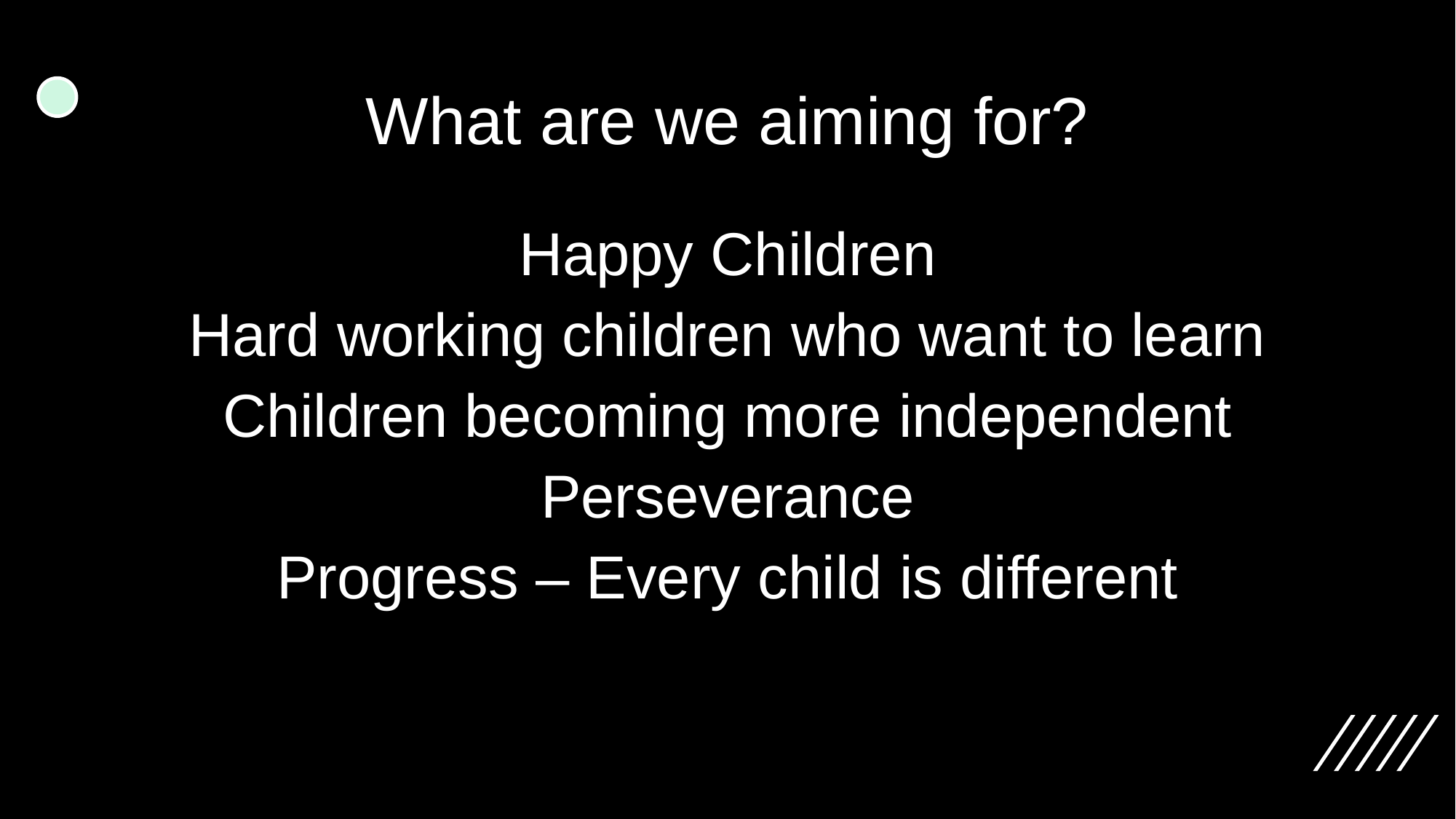

# What are we aiming for?
Happy Children
Hard working children who want to learn
Children becoming more independent
Perseverance
Progress – Every child is different